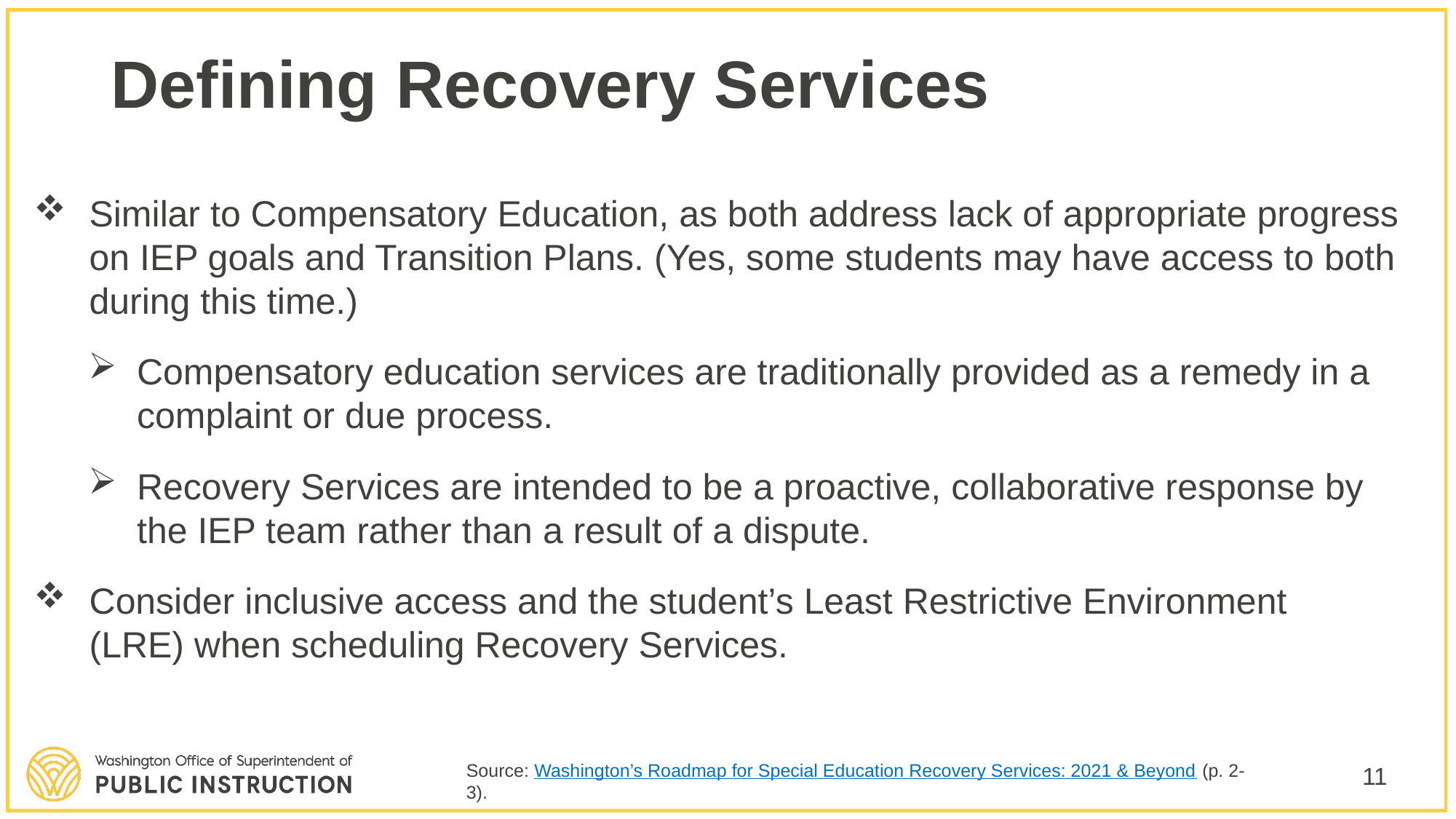

# Defining Recovery Services
Similar to Compensatory Education, as both address lack of appropriate progress on IEP goals and Transition Plans. (Yes, some students may have access to both during this time.)
Compensatory education services are traditionally provided as a remedy in a complaint or due process.
Recovery Services are intended to be a proactive, collaborative response by the IEP team rather than a result of a dispute.
Consider inclusive access and the student’s Least Restrictive Environment (LRE) when scheduling Recovery Services.
Source: Washington’s Roadmap for Special Education Recovery Services: 2021 & Beyond (p. 2-3).
11